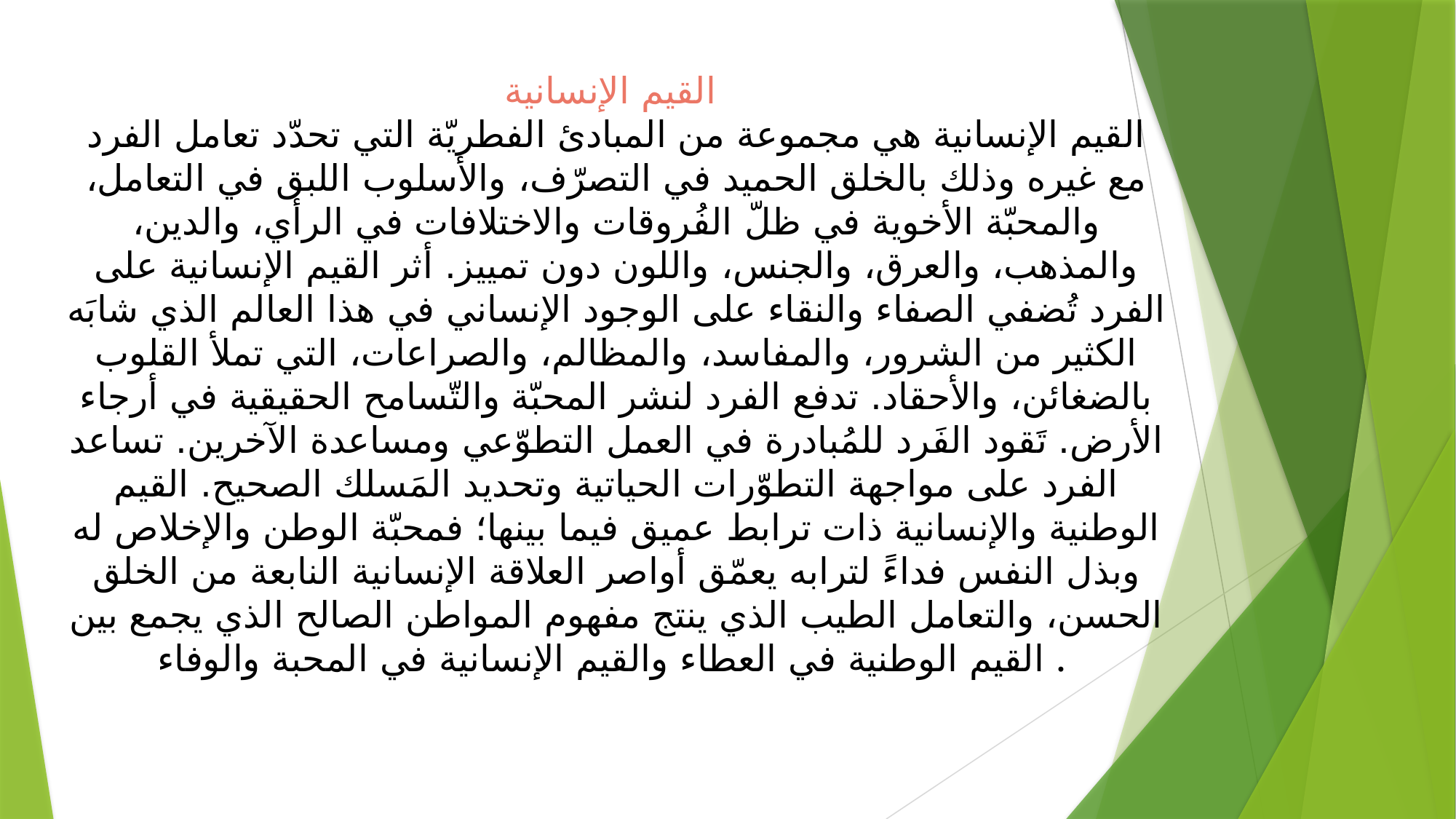

القيم الإنسانية
القيم الإنسانية هي مجموعة من المبادئ الفطريّة التي تحدّد تعامل الفرد مع غيره وذلك بالخلق الحميد في التصرّف، والأسلوب اللبق في التعامل، والمحبّة الأخوية في ظلّ الفُروقات والاختلافات في الرأي، والدين، والمذهب، والعرق، والجنس، واللون دون تمييز. أثر القيم الإنسانية على الفرد تُضفي الصفاء والنقاء على الوجود الإنساني في هذا العالم الذي شابَه الكثير من الشرور، والمفاسد، والمظالم، والصراعات، التي تملأ القلوب بالضغائن، والأحقاد. تدفع الفرد لنشر المحبّة والتّسامح الحقيقية في أرجاء الأرض. تَقود الفَرد للمُبادرة في العمل التطوّعي ومساعدة الآخرين. تساعد الفرد على مواجهة التطوّرات الحياتية وتحديد المَسلك الصحيح. القيم الوطنية والإنسانية ذات ترابط عميق فيما بينها؛ فمحبّة الوطن والإخلاص له وبذل النفس فداءً لترابه يعمّق أواصر العلاقة الإنسانية النابعة من الخلق الحسن، والتعامل الطيب الذي ينتج مفهوم المواطن الصالح الذي يجمع بين القيم الوطنية في العطاء والقيم الإنسانية في المحبة والوفاء .